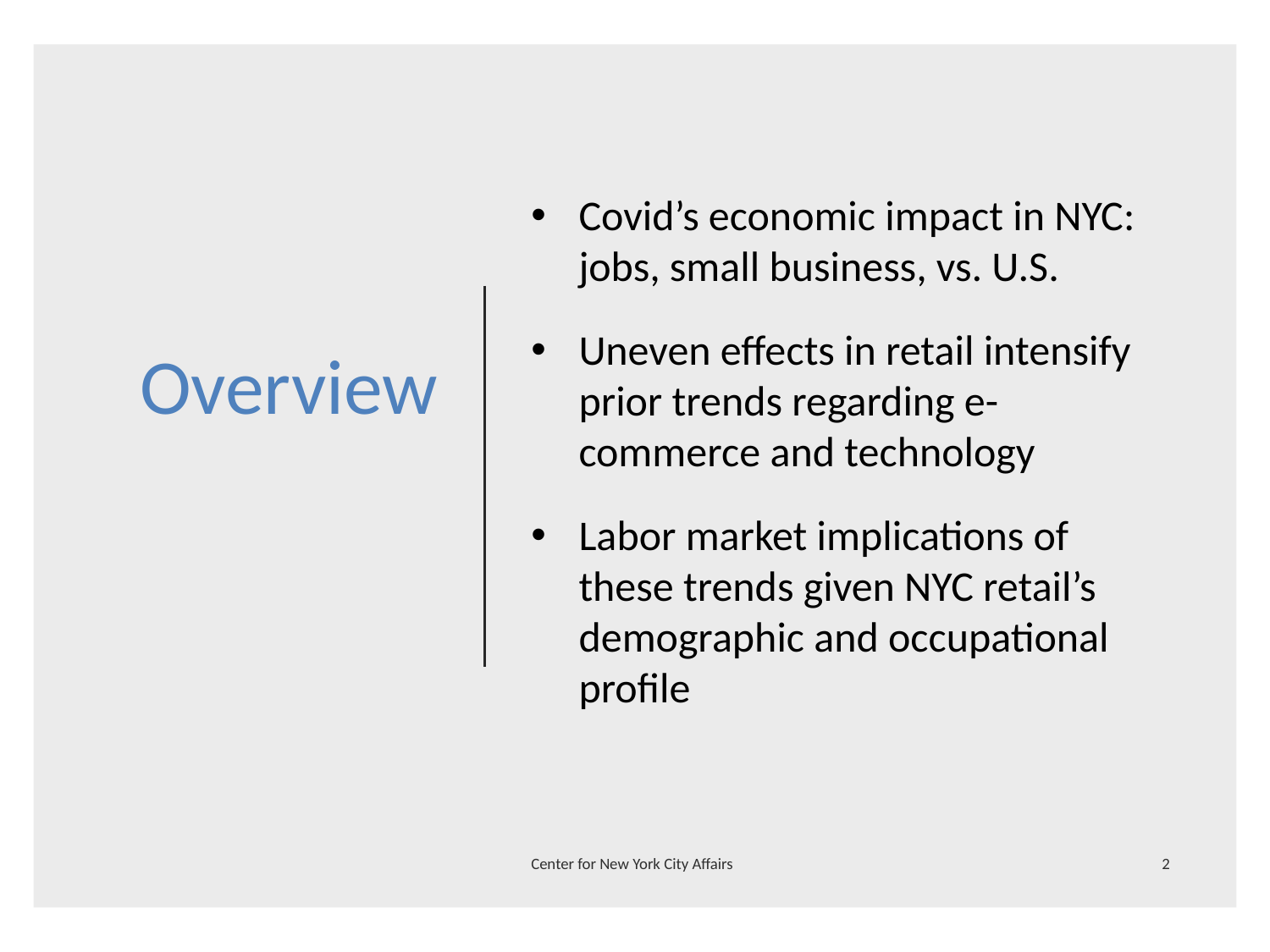

# Overview
Covid’s economic impact in NYC: jobs, small business, vs. U.S.

Uneven effects in retail intensify prior trends regarding e-commerce and technology

Labor market implications of these trends given NYC retail’s demographic and occupational profile

Center for New York City Affairs
2